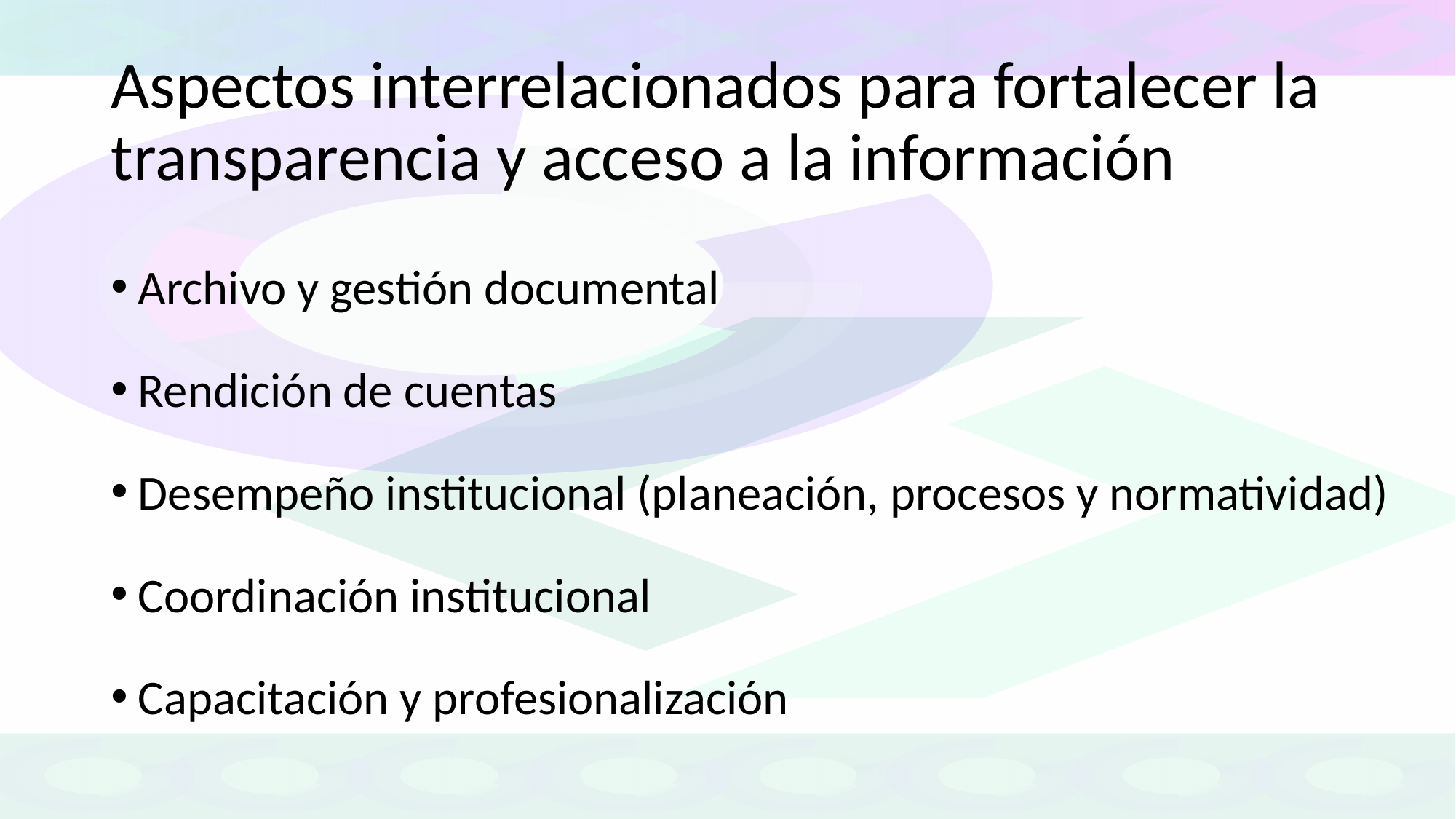

# Aspectos interrelacionados para fortalecer la transparencia y acceso a la información
Archivo y gestión documental
Rendición de cuentas
Desempeño institucional (planeación, procesos y normatividad)
Coordinación institucional
Capacitación y profesionalización